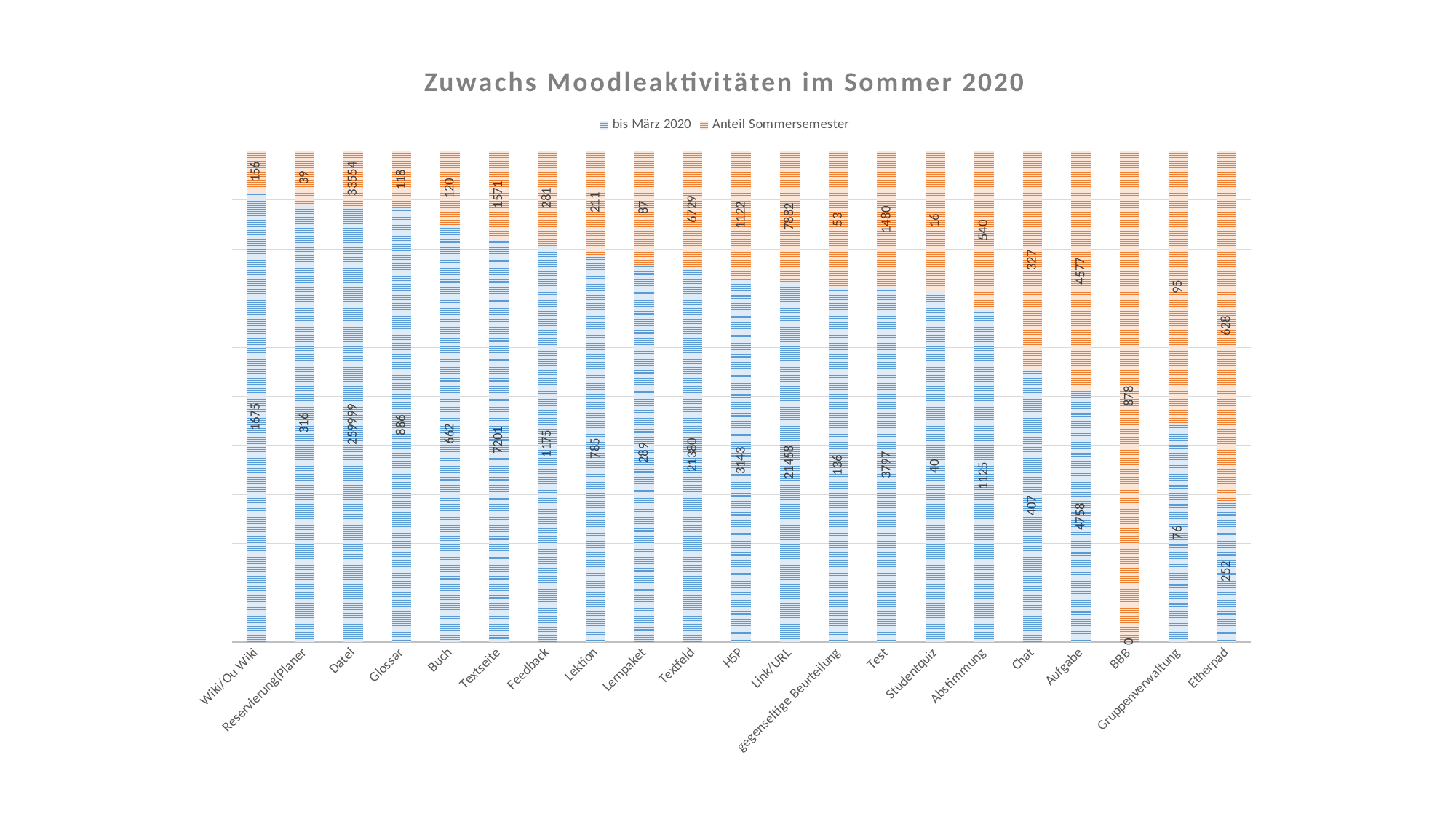

### Chart: Zuwachs Moodleaktivitäten im Sommer 2020

| Category | bis März 2020 | Anteil Sommersemester |
|---|---|---|
| Wiki/Ou Wiki | 1675.0 | 156.0 |
| Reservierung(Planer | 316.0 | 39.0 |
| Datei | 259999.0 | 33554.0 |
| Glossar | 886.0 | 118.0 |
| Buch | 662.0 | 120.0 |
| Textseite | 7201.0 | 1571.0 |
| Feedback | 1175.0 | 281.0 |
| Lektion | 785.0 | 211.0 |
| Lernpaket | 289.0 | 87.0 |
| Textfeld | 21380.0 | 6729.0 |
| H5P | 3143.0 | 1122.0 |
| Link/URL | 21458.0 | 7882.0 |
| gegenseitige Beurteilung | 136.0 | 53.0 |
| Test | 3797.0 | 1480.0 |
| Studentquiz | 40.0 | 16.0 |
| Abstimmung | 1125.0 | 540.0 |
| Chat | 407.0 | 327.0 |
| Aufgabe | 4758.0 | 4577.0 |
| BBB | 0.0 | 878.0 |
| Gruppenverwaltung | 76.0 | 95.0 |
| Etherpad | 252.0 | 628.0 |